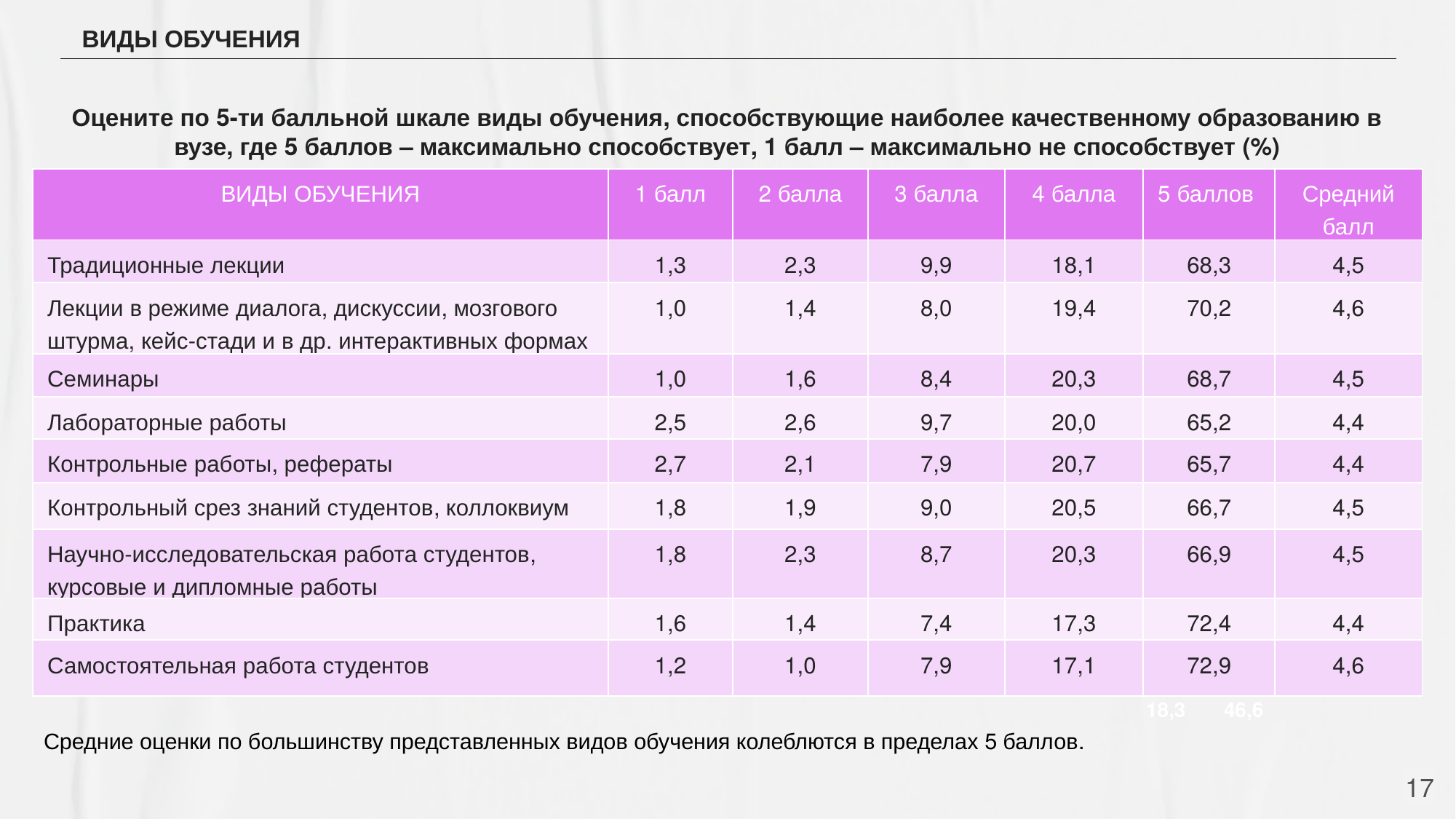

# ВИДЫ ОБУЧЕНИЯ
Оцените по 5-ти балльной шкале виды обучения, способствующие наиболее качественному образованию в вузе, где 5 баллов – максимально способствует, 1 балл – максимально не способствует (%)
| ВИДЫ ОБУЧЕНИЯ | 1 балл | 2 балла | 3 балла | 4 балла | 5 баллов | Средний балл |
| --- | --- | --- | --- | --- | --- | --- |
| Традиционные лекции | 1,3 | 2,3 | 9,9 | 18,1 | 68,3 | 4,5 |
| Лекции в режиме диалога, дискуссии, мозгового штурма, кейс-стади и в др. интерактивных формах | 1,0 | 1,4 | 8,0 | 19,4 | 70,2 | 4,6 |
| Семинары | 1,0 | 1,6 | 8,4 | 20,3 | 68,7 | 4,5 |
| Лабораторные работы | 2,5 | 2,6 | 9,7 | 20,0 | 65,2 | 4,4 |
| Контрольные работы, рефераты | 2,7 | 2,1 | 7,9 | 20,7 | 65,7 | 4,4 |
| Контрольный срез знаний студентов, коллоквиум | 1,8 | 1,9 | 9,0 | 20,5 | 66,7 | 4,5 |
| Научно-исследовательская работа студентов, курсовые и дипломные работы | 1,8 | 2,3 | 8,7 | 20,3 | 66,9 | 4,5 |
| Практика | 1,6 | 1,4 | 7,4 | 17,3 | 72,4 | 4,4 |
| Самостоятельная работа студентов | 1,2 | 1,0 | 7,9 | 17,1 | 72,9 | 4,6 |
19
41,1
18,3
46,1
19,9
43,1
19,9
37,6
18,9
37,6
20,1
38
39,6
20,4
49,5
16
18,3
46,6

Средние оценки по большинству представленных видов обучения колеблются в пределах 5 баллов.
17